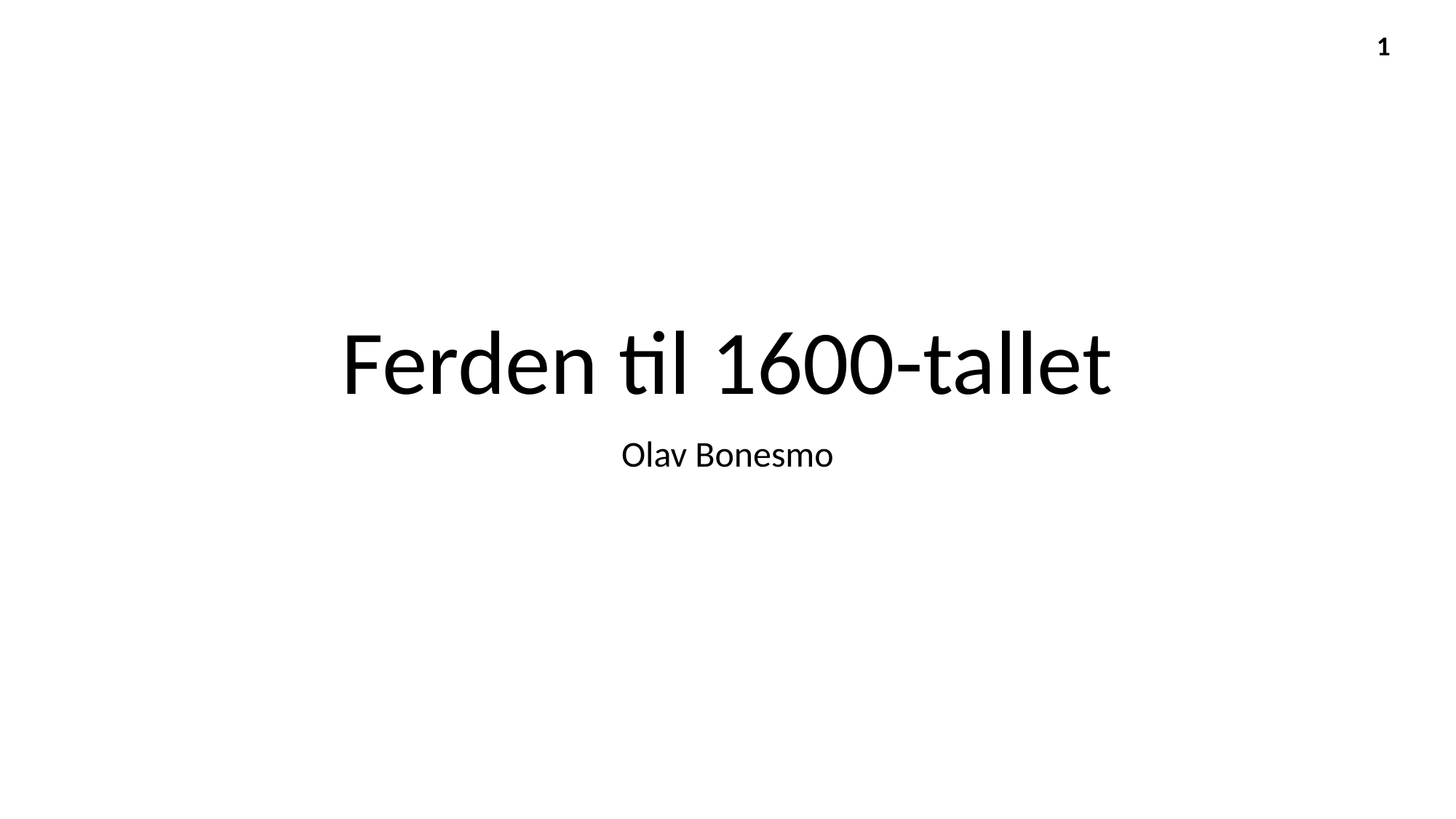

1
# Ferden til 1600-tallet
Olav Bonesmo